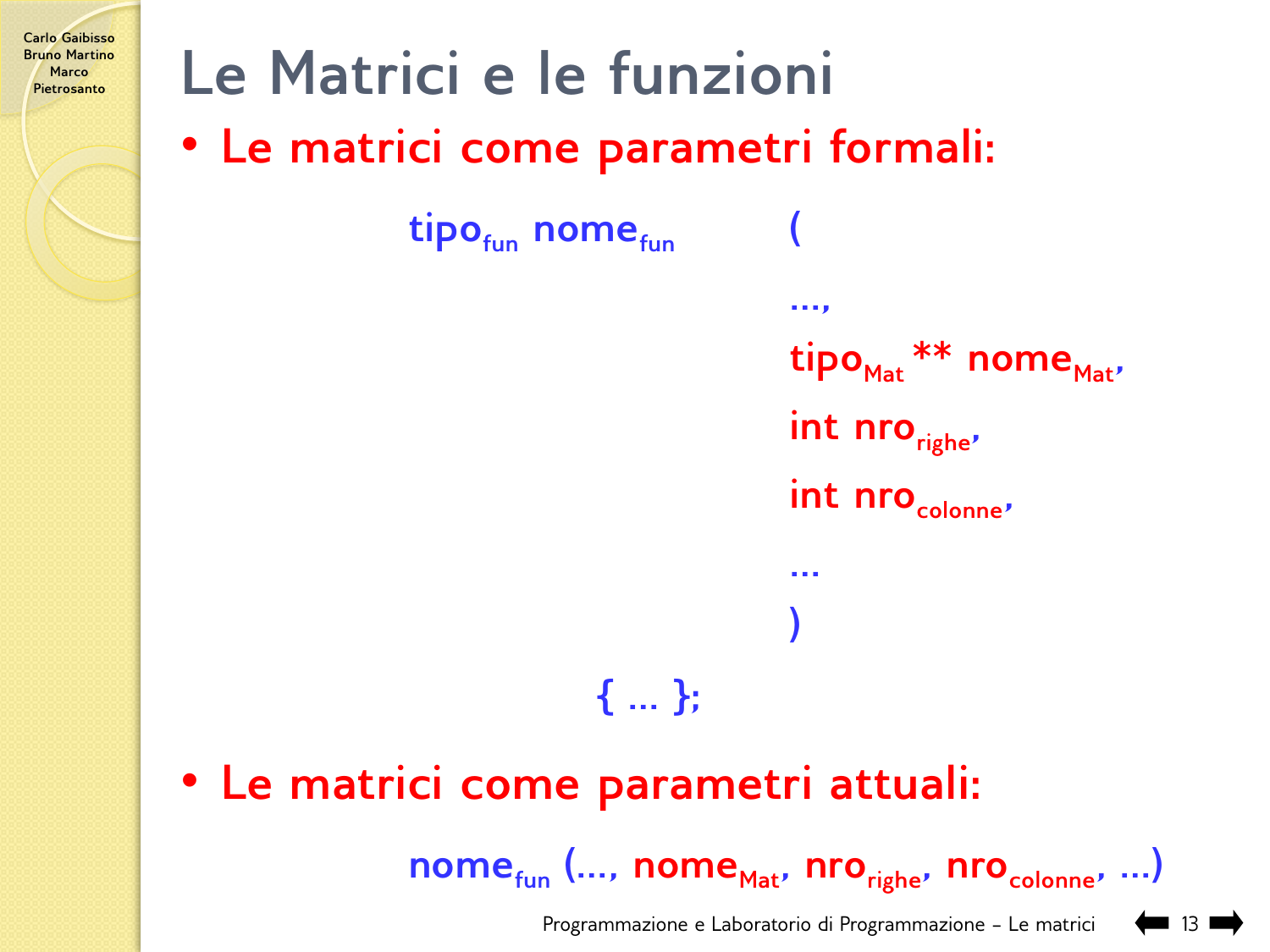

# Le Matrici e le funzioni
Le matrici come parametri formali:
		tipofun nomefun	(
					…,
					tipoMat ** nomeMat,
					int nrorighe,
					int nrocolonne,
					…
					)
			{ … };
Le matrici come parametri attuali:
		nomefun (…, nomeMat, nrorighe, nrocolonne, …)
Programmazione e Laboratorio di Programmazione – Le matrici
13